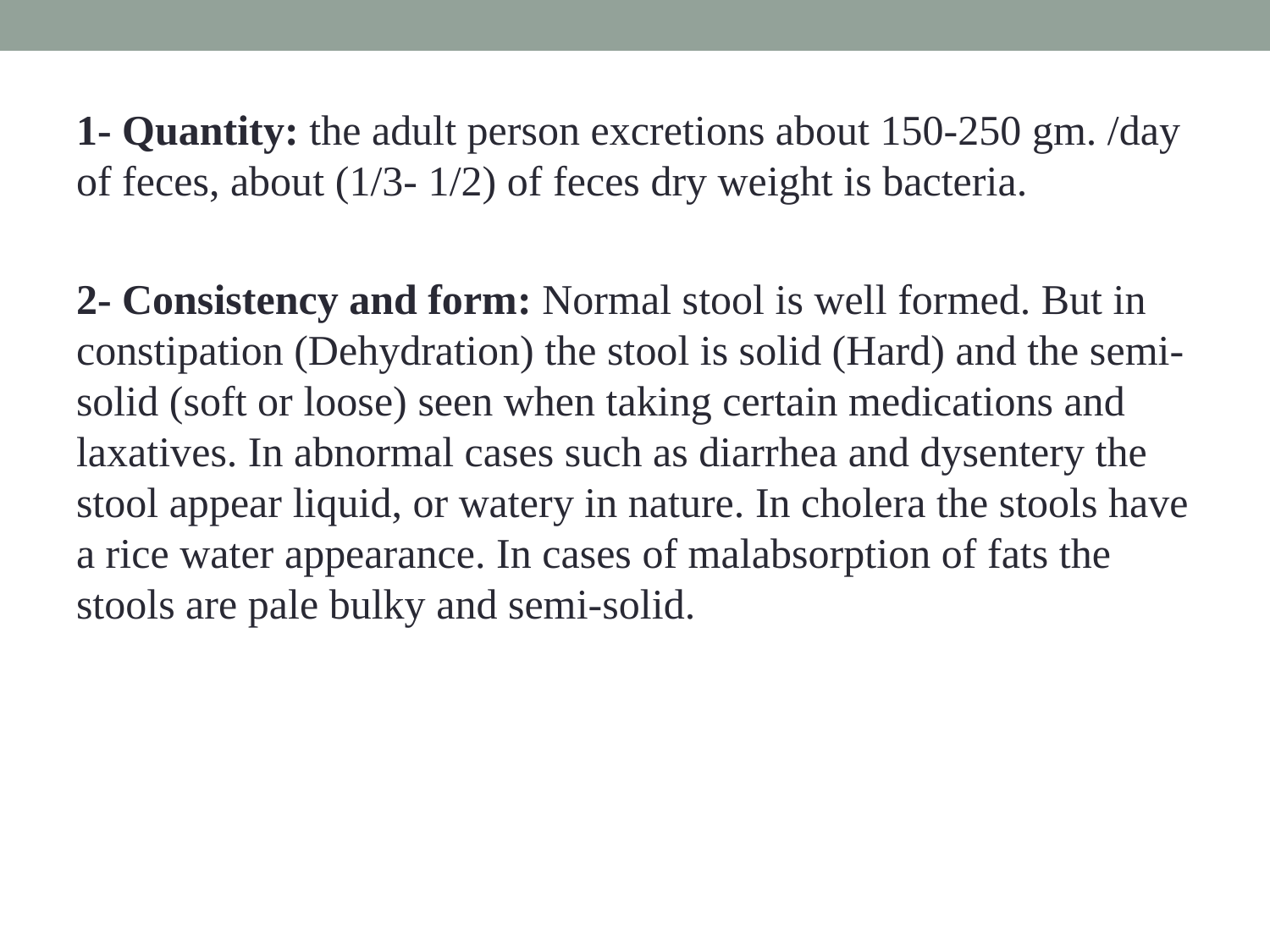

1- Quantity: the adult person excretions about 150-250 gm. /day of feces, about (1/3- 1/2) of feces dry weight is bacteria.

2- Consistency and form: Normal stool is well formed. But in constipation (Dehydration) the stool is solid (Hard) and the semi-solid (soft or loose) seen when taking certain medications and laxatives. In abnormal cases such as diarrhea and dysentery the stool appear liquid, or watery in nature. In cholera the stools have a rice water appearance. In cases of malabsorption of fats the stools are pale bulky and semi-solid.